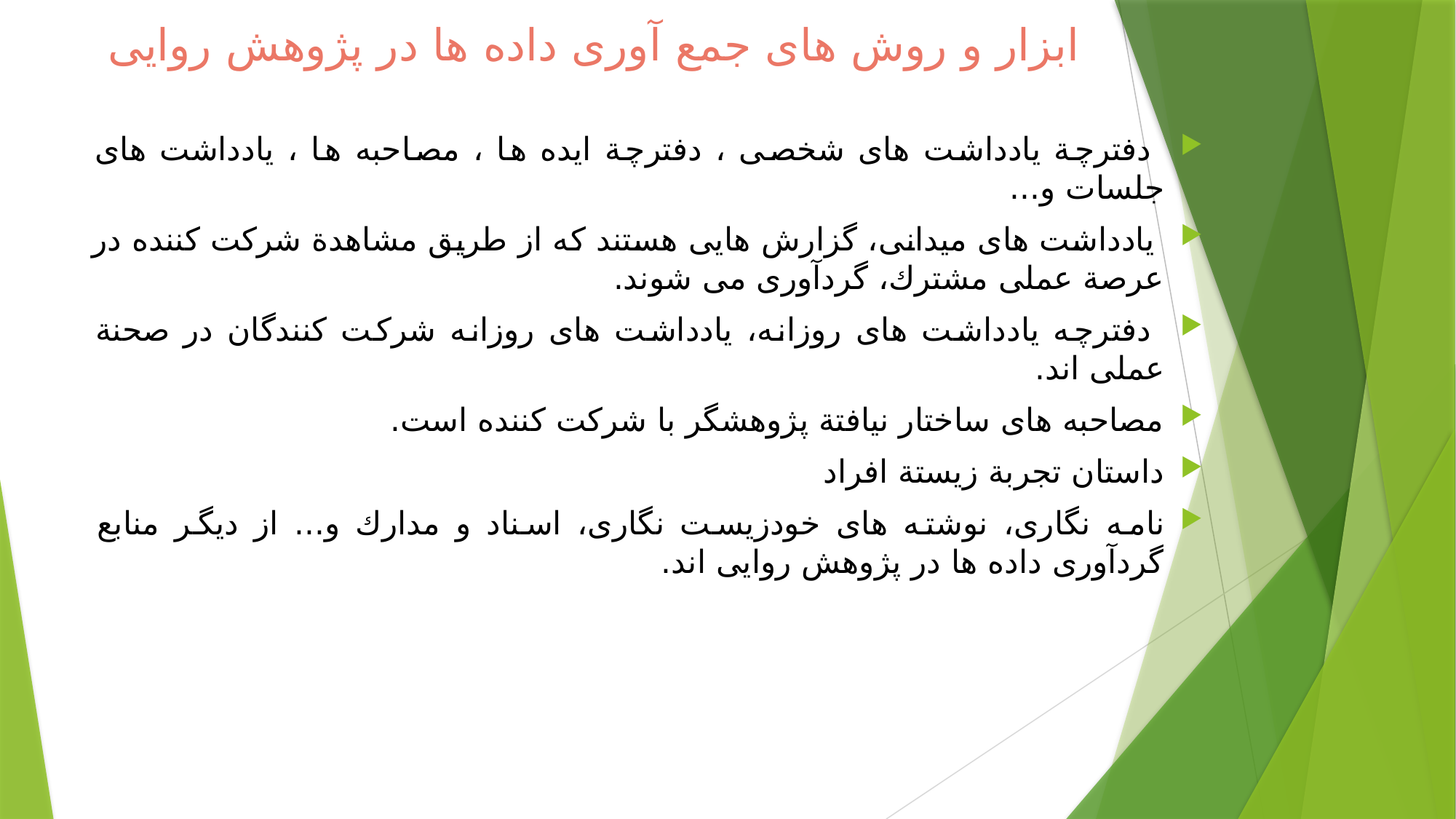

# ابزار و روش هاى جمع آورى داده ها در پژوهش روايى
 دفترچة يادداشت هاى شخصى ، دفترچة ايده ها ، مصاحبه ها ، يادداشت هاى جلسات و...
 يادداشت هاى ميدانى، گزارش هايى هستند كه از طريق مشاهدة شركت كننده در عرصة عملى مشترك، گردآورى مى شوند.
 دفترچه يادداشت هاى روزانه، يادداشت هاى روزانه شركت كنندگان در صحنة عملى اند.
مصاحبه هاى ساختار نيافتة پژوهشگر با شركت كننده است.
داستان تجربة زيستة افراد
نامه نگارى، نوشته هاى خودزيست نگارى، اسناد و مدارك و... از ديگر منابع گردآورى داده ها در پژوهش روايى اند.